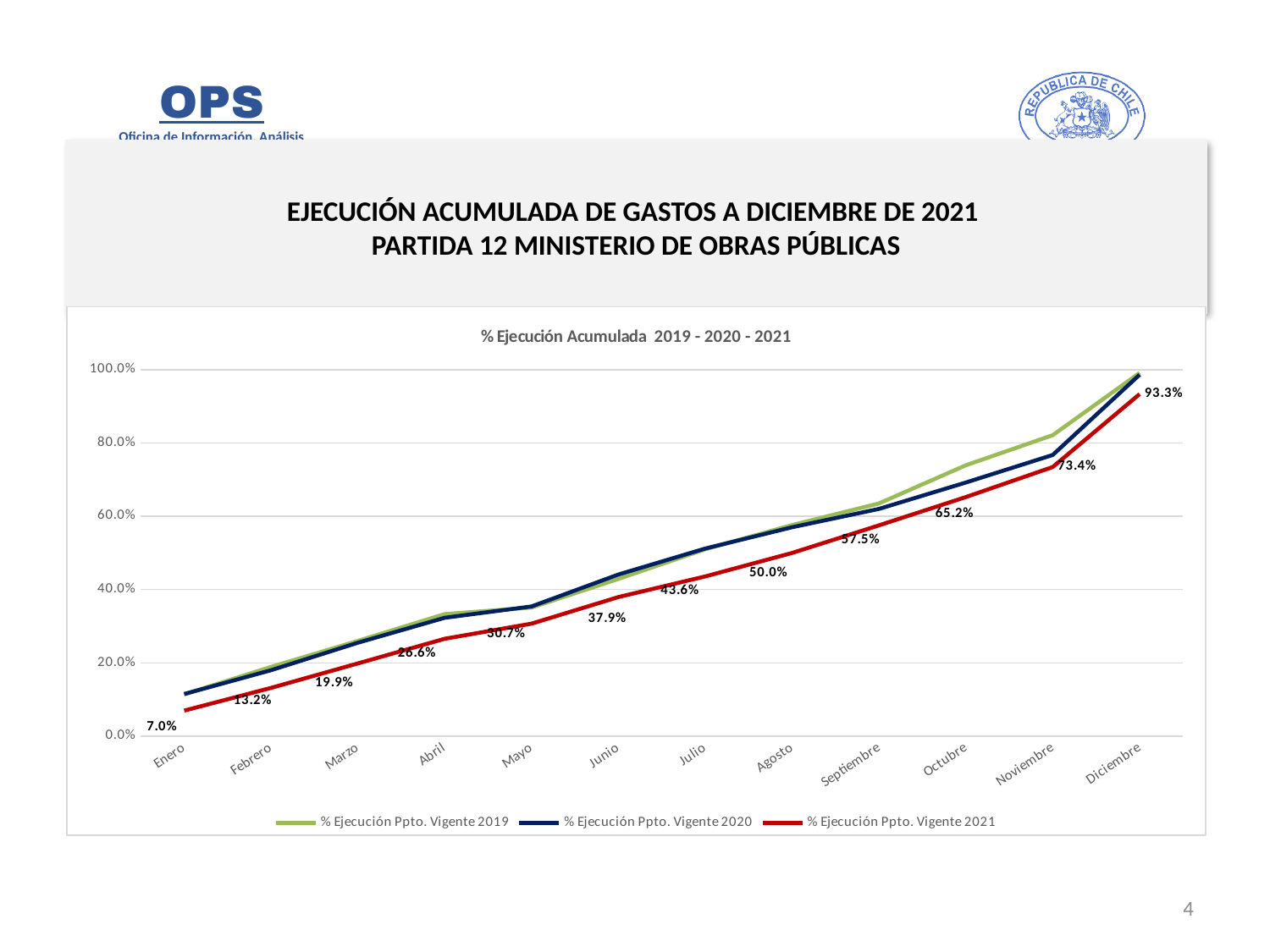

# EJECUCIÓN ACUMULADA DE GASTOS A DICIEMBRE DE 2021 PARTIDA 12 MINISTERIO DE OBRAS PÚBLICAS

### Chart: % Ejecución Acumulada  2019 - 2020 - 2021

| Category | % Ejecución Ppto. Vigente 2019 | % Ejecución Ppto. Vigente 2020 | % Ejecución Ppto. Vigente 2021 |
|---|---|---|---|
| Enero | 0.114 | 0.115 | 0.06966420699381638 |
| Febrero | 0.189 | 0.18 | 0.13178777054440402 |
| Marzo | 0.26 | 0.255 | 0.1985139153974176 |
| Abril | 0.333 | 0.323 | 0.26577832622101843 |
| Mayo | 0.351 | 0.354 | 0.3070525318538148 |
| Junio | 0.429 | 0.441 | 0.37949610942267253 |
| Julio | 0.51 | 0.512 | 0.43585437560218654 |
| Agosto | 0.576 | 0.57 | 0.4998611853474254 |
| Septiembre | 0.635 | 0.62 | 0.5751357769429553 |
| Octubre | 0.739 | 0.692 | 0.6522489479873879 |
| Noviembre | 0.821 | 0.767 | 0.7343081086037736 |
| Diciembre | 0.991 | 0.986 | 0.9332298451904124 |
4